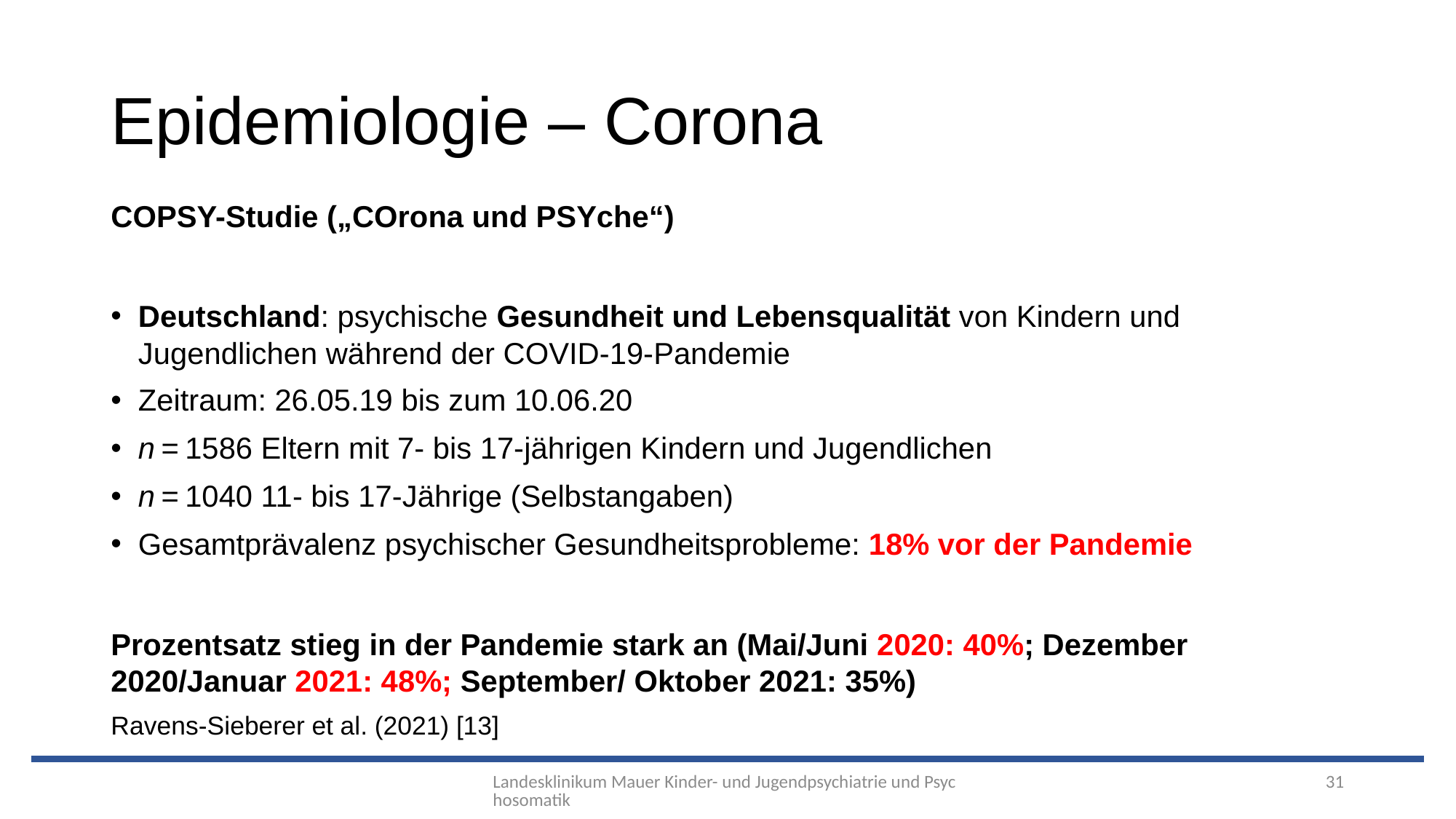

# Epidemiologie – Corona
COPSY-Studie („COrona und PSYche“)

Deutschland: psychische Gesundheit und Lebensqualität von Kindern und Jugendlichen während der COVID-19-Pandemie
Zeitraum: 26.05.19 bis zum 10.06.20
n = 1586 Eltern mit 7‑ bis 17-jährigen Kindern und Jugendlichen
n = 1040 11- bis 17-Jährige (Selbstangaben)
Gesamtprävalenz psychischer Gesundheitsprobleme: 18% vor der Pandemie

Prozentsatz stieg in der Pandemie stark an (Mai/Juni 2020: 40%; Dezember 2020/Januar 2021: 48%; September/ Oktober 2021: 35%)
Ravens-Sieberer et al. (2021) [13]

Landesklinikum Mauer Kinder- und Jugendpsychiatrie und Psychosomatik
31